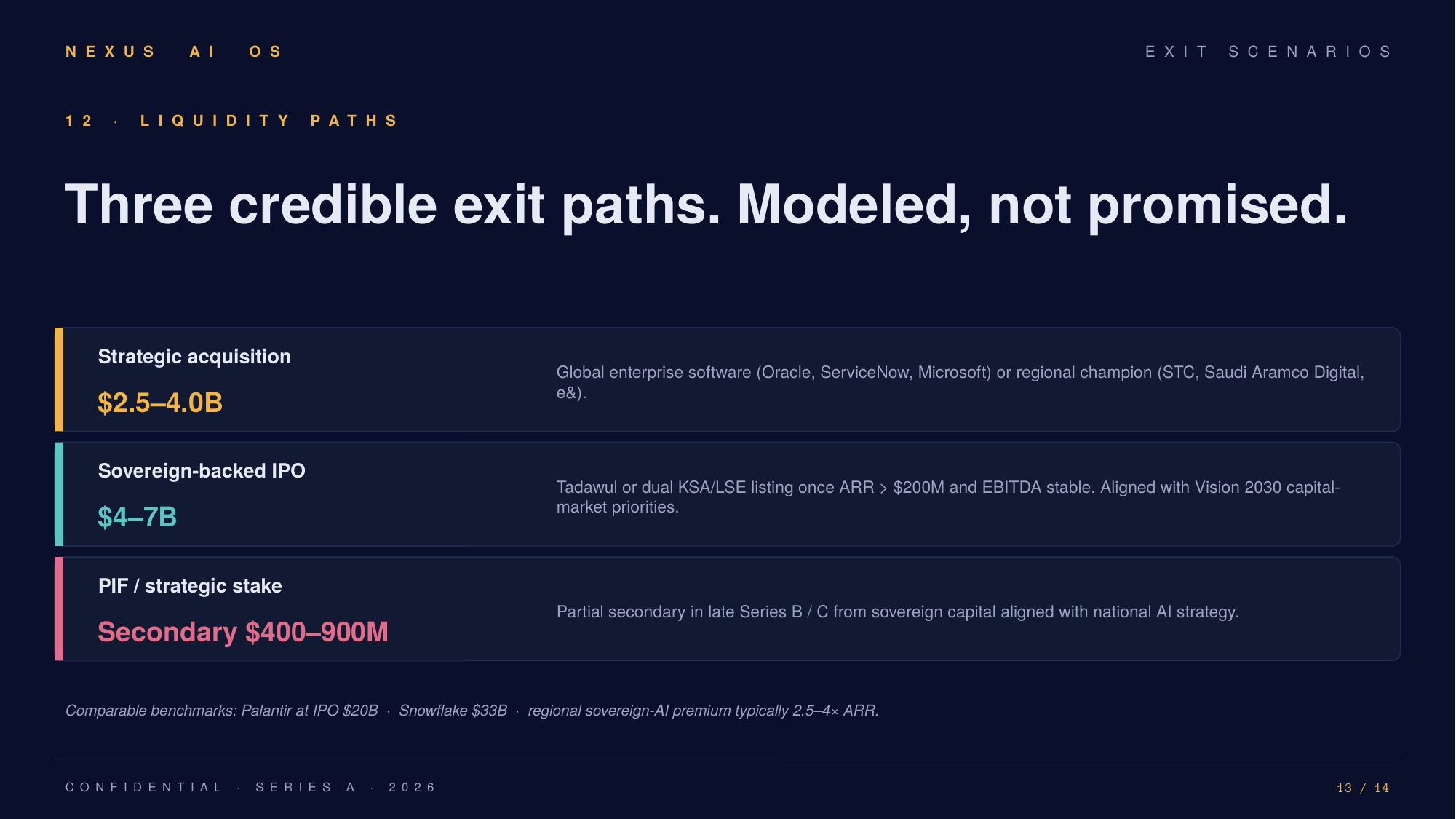

NEXUS  AI  OS
EXIT SCENARIOS
12 · LIQUIDITY PATHS
Three credible exit paths. Modeled, not promised.

Strategic acquisition
Global enterprise software (Oracle, ServiceNow, Microsoft) or regional champion (STC, Saudi Aramco Digital, e&).
$2.5–4.0B

Sovereign-backed IPO
Tadawul or dual KSA/LSE listing once ARR > $200M and EBITDA stable. Aligned with Vision 2030 capital-market priorities.
$4–7B

PIF / strategic stake
Partial secondary in late Series B / C from sovereign capital aligned with national AI strategy.
Secondary $400–900M
Comparable benchmarks: Palantir at IPO $20B  ·  Snowflake $33B  ·  regional sovereign-AI premium typically 2.5–4× ARR.

CONFIDENTIAL · SERIES A · 2026
13 / 14